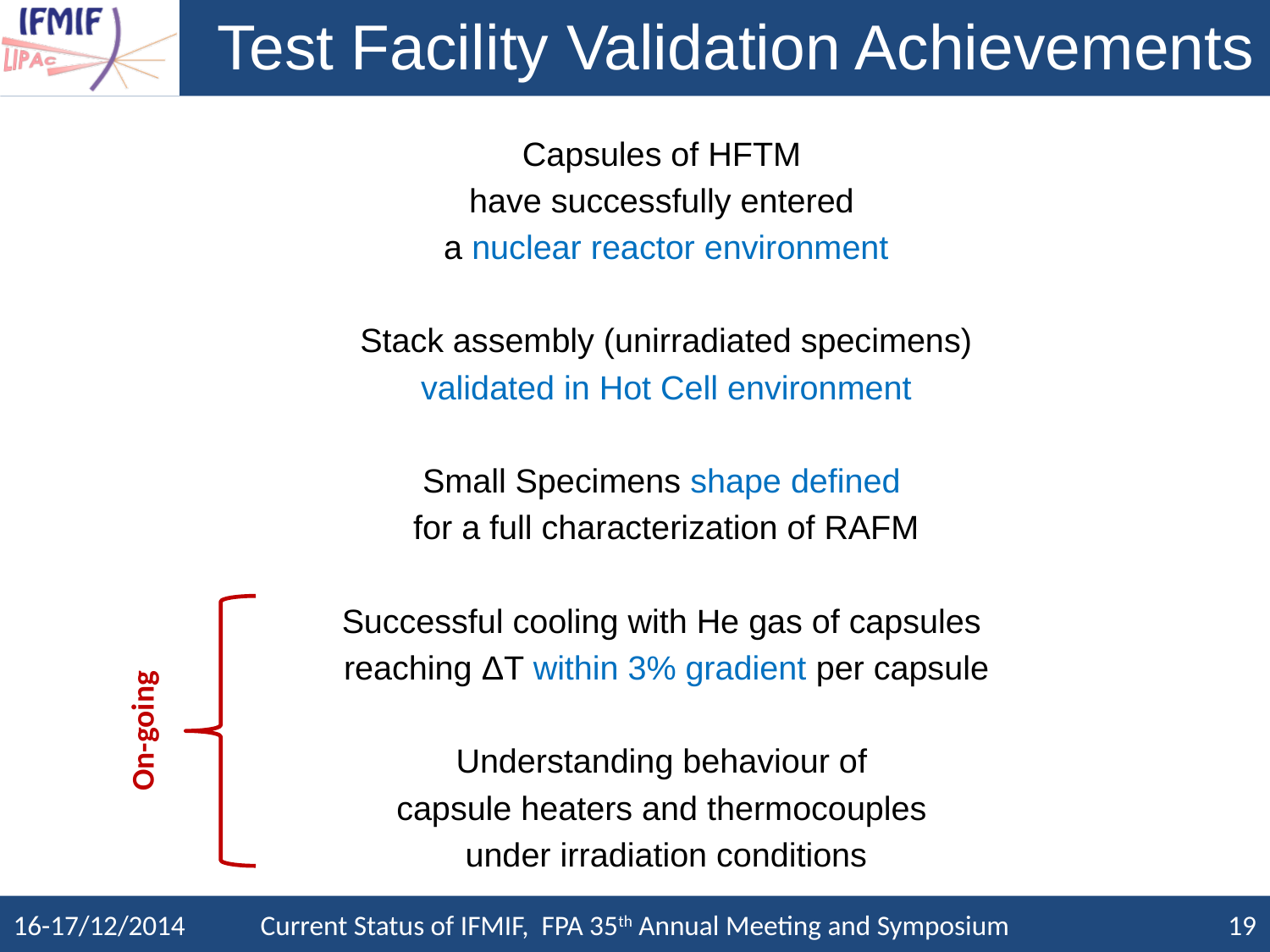

Test Facility Validation Achievements
Capsules of HFTM
have successfully entered
a nuclear reactor environment

Stack assembly (unirradiated specimens)
validated in Hot Cell environment

Small Specimens shape defined
for a full characterization of RAFM

Successful cooling with He gas of capsules
reaching ΔT within 3% gradient per capsule

Understanding behaviour of
capsule heaters and thermocouples
under irradiation conditions

On-going
16-17/12/2014
Current Status of IFMIF,  FPA 35th Annual Meeting and Symposium
19